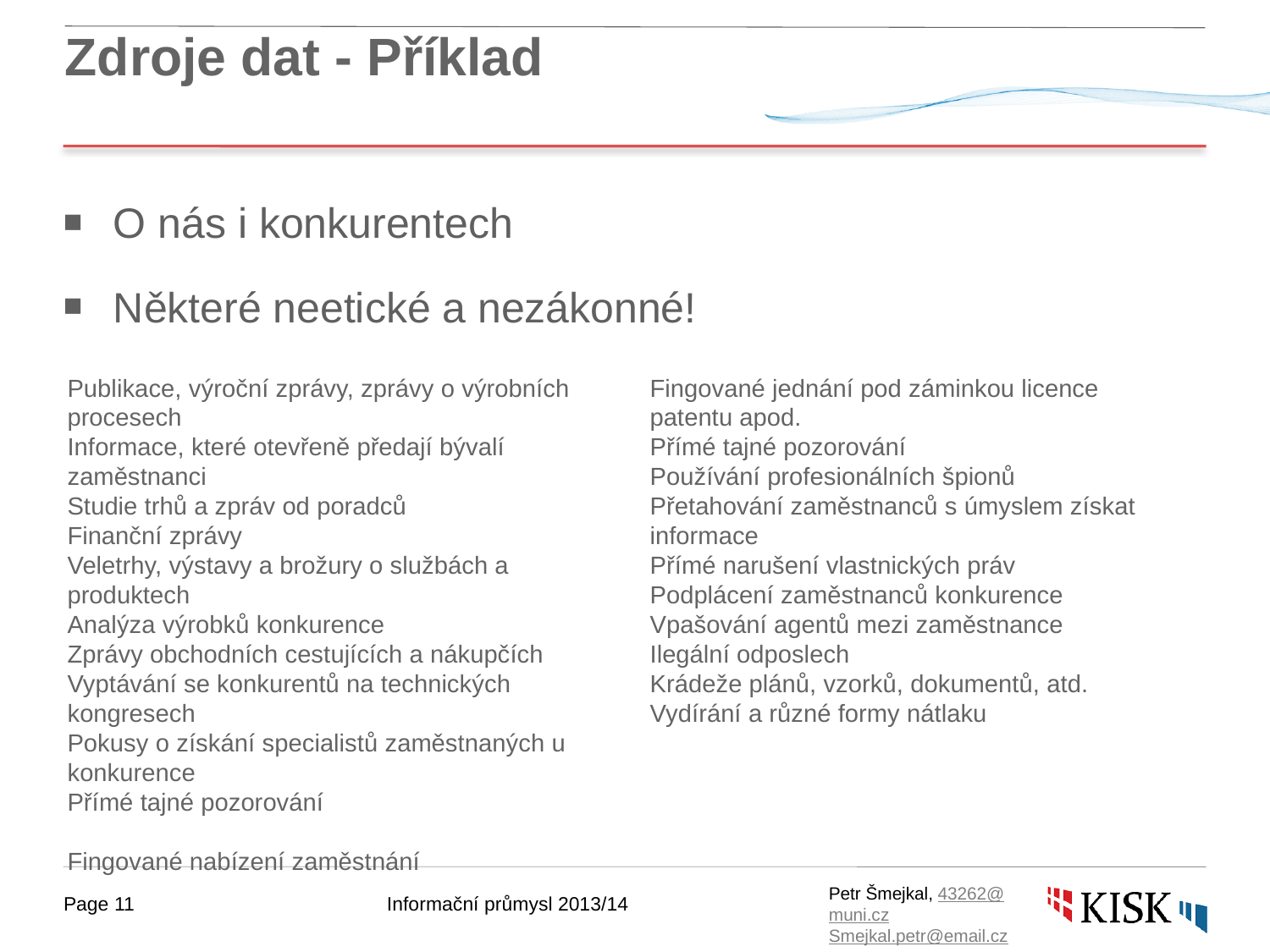

# Zdroje dat - Příklad
O nás i konkurentech

Některé neetické a nezákonné!
Publikace, výroční zprávy, zprávy o výrobních procesech
Informace, které otevřeně předají bývalí zaměstnanci
Studie trhů a zpráv od poradců
Finanční zprávy
Veletrhy, výstavy a brožury o službách a produktech
Analýza výrobků konkurence
Zprávy obchodních cestujících a nákupčích
Vyptávání se konkurentů na technických kongresech
Pokusy o získání specialistů zaměstnaných u konkurence
Přímé tajné pozorování

Fingované nabízení zaměstnání
Fingované jednání pod záminkou licence patentu apod.
Přímé tajné pozorování
Používání profesionálních špionů
Přetahování zaměstnanců s úmyslem získat informace
Přímé narušení vlastnických práv
Podplácení zaměstnanců konkurence
Vpašování agentů mezi zaměstnance
Ilegální odposlech
Krádeže plánů, vzorků, dokumentů, atd.
Vydírání a různé formy nátlaku